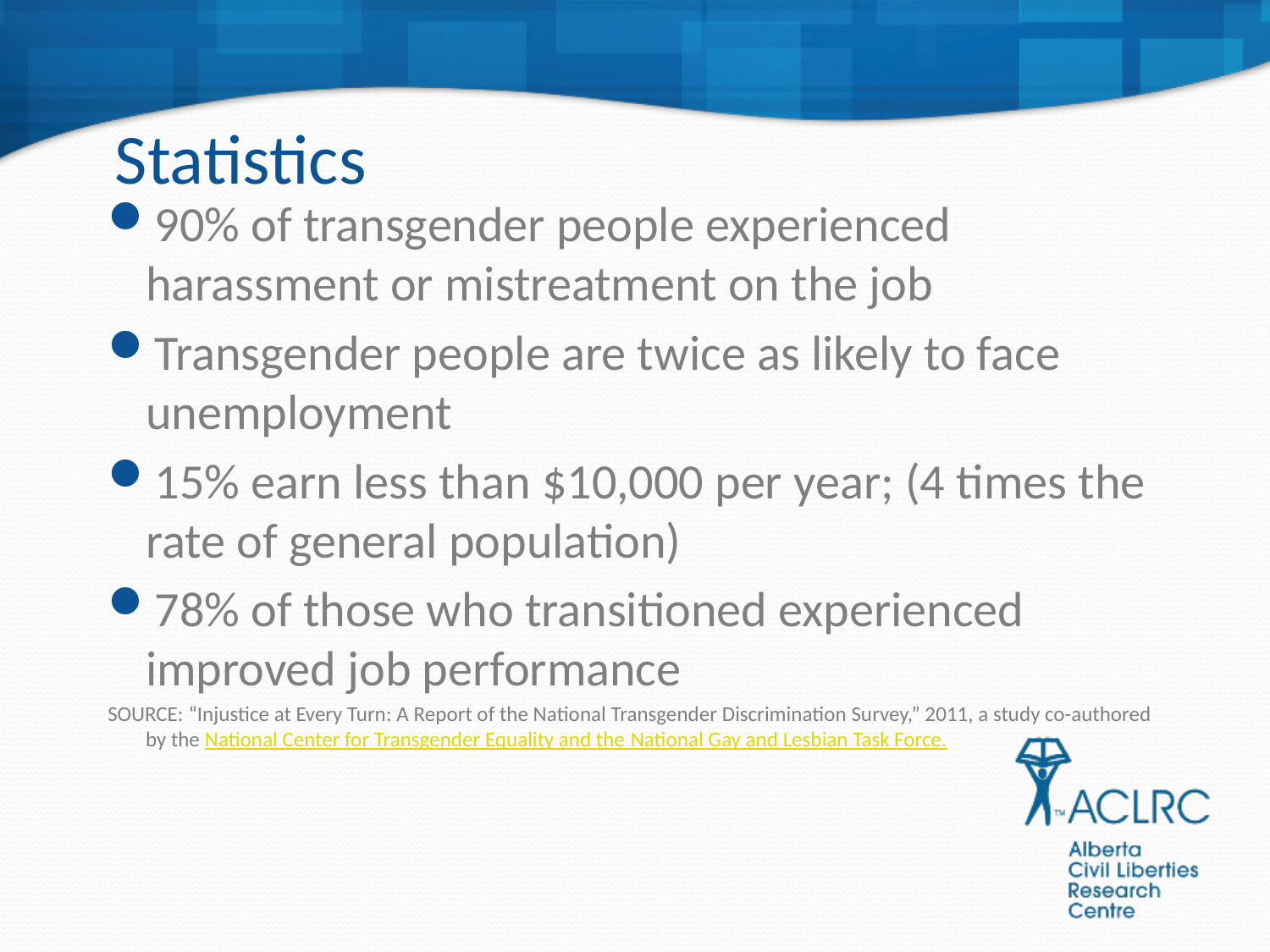

# Statistics
90% of transgender people experienced harassment or mistreatment on the job
Transgender people are twice as likely to face unemployment
15% earn less than $10,000 per year; (4 times the rate of general population)
78% of those who transitioned experienced improved job performance
SOURCE: “Injustice at Every Turn: A Report of the National Transgender Discrimination Survey,” 2011, a study co-authored by the National Center for Transgender Equality and the National Gay and Lesbian Task Force.